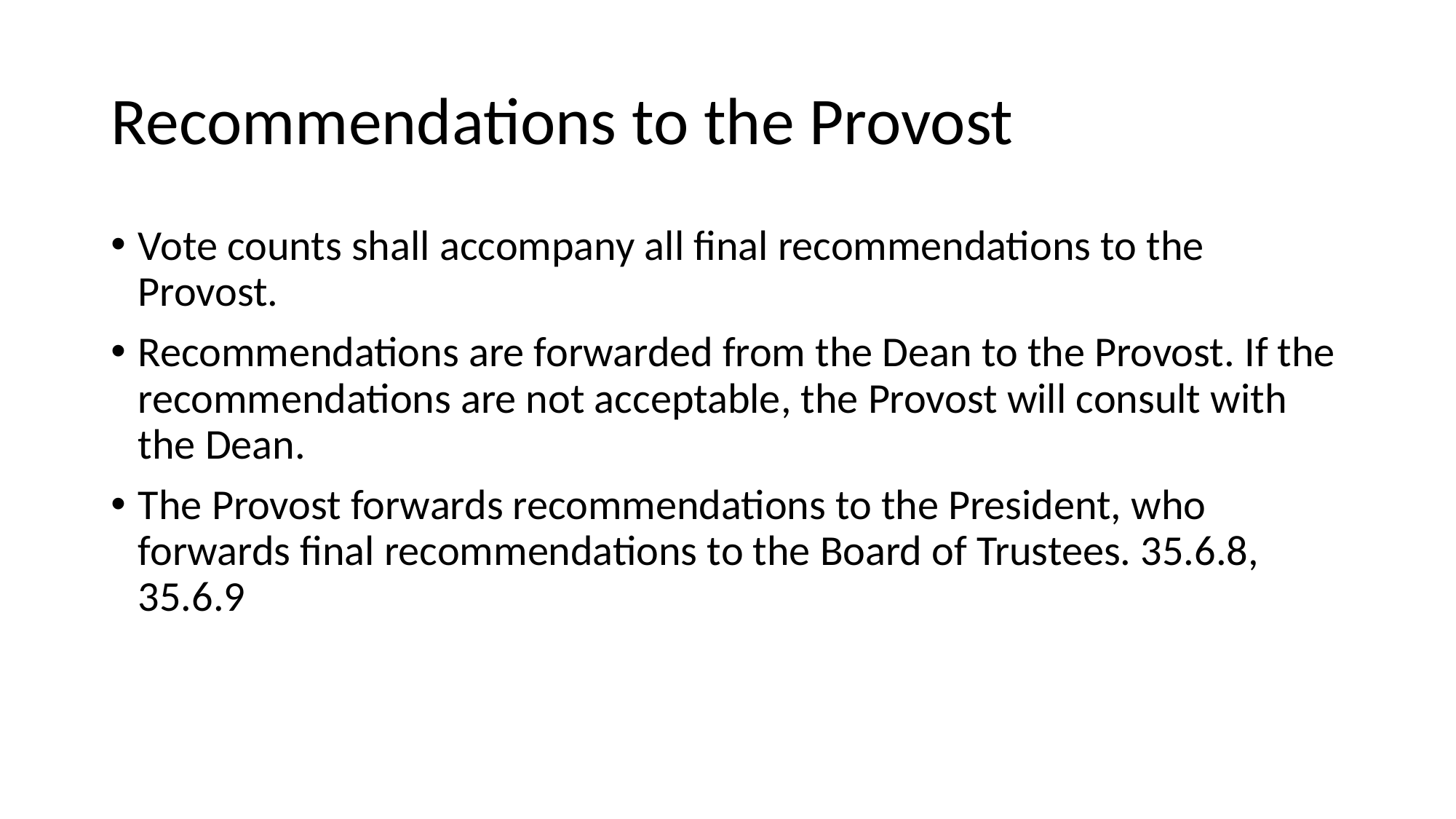

# Recommendations to the Provost
Vote counts shall accompany all final recommendations to the Provost.
Recommendations are forwarded from the Dean to the Provost. If the recommendations are not acceptable, the Provost will consult with the Dean.
The Provost forwards recommendations to the President, who forwards final recommendations to the Board of Trustees. 35.6.8, 35.6.9